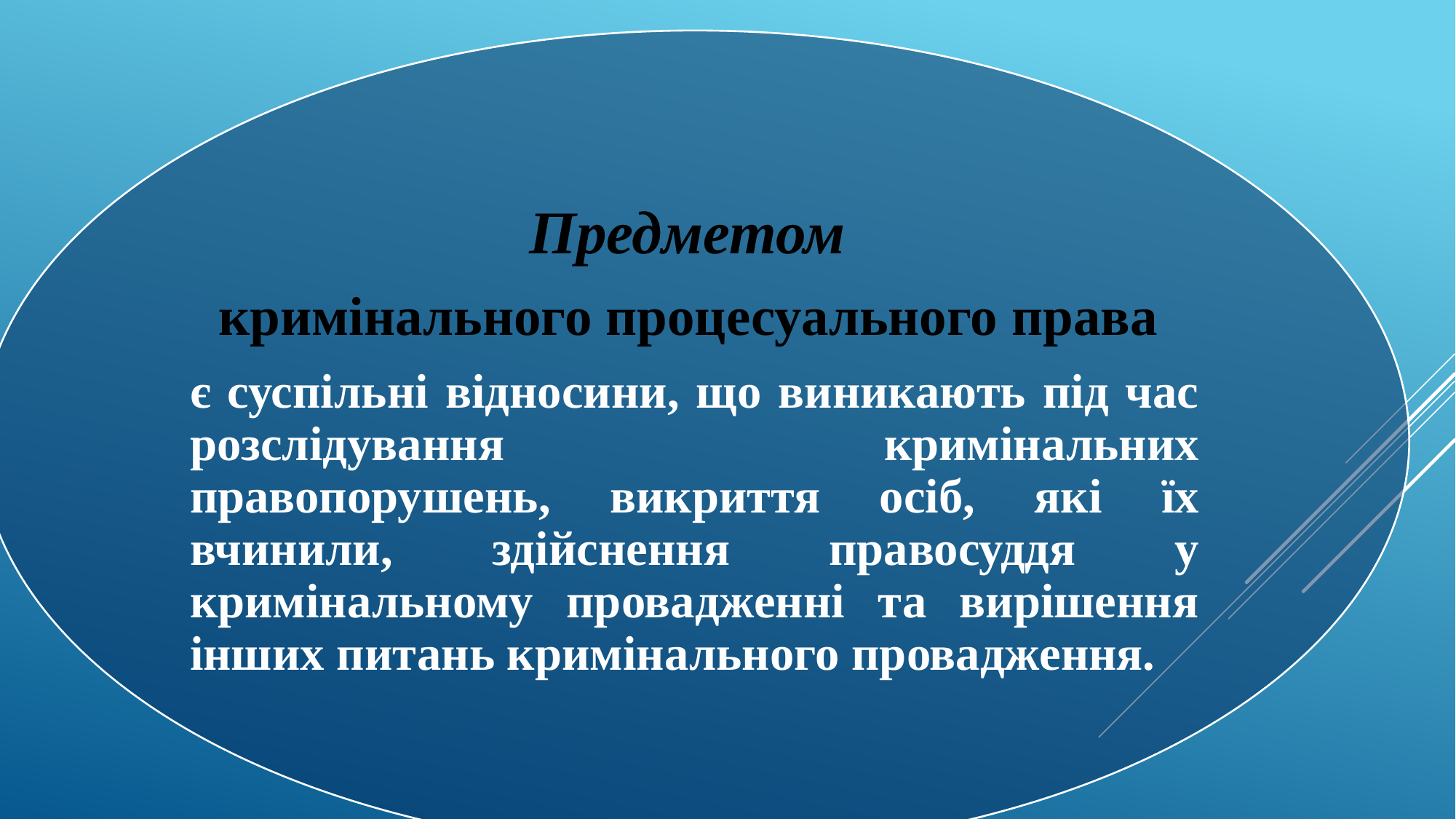

Предметом
кримінального процесуального права
є суспільні відносини, що виникають під час розслідування кримінальних правопорушень, викриття осіб, які їх вчинили, здійснення правосуддя у кримінальному провадженні та вирішення інших питань кримінального провадження.